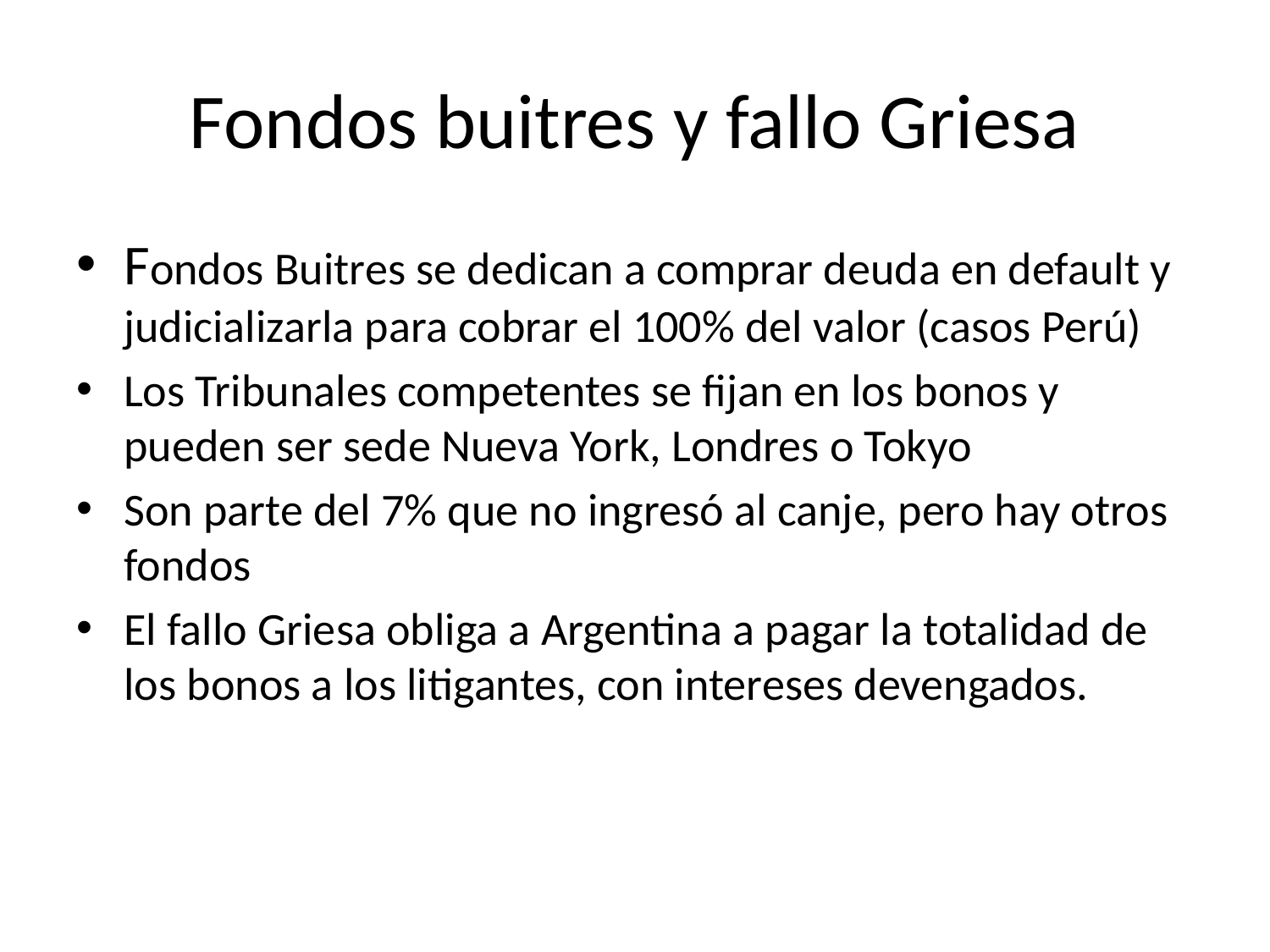

# Fondos buitres y fallo Griesa
Fondos Buitres se dedican a comprar deuda en default y judicializarla para cobrar el 100% del valor (casos Perú)
Los Tribunales competentes se fijan en los bonos y pueden ser sede Nueva York, Londres o Tokyo
Son parte del 7% que no ingresó al canje, pero hay otros fondos
El fallo Griesa obliga a Argentina a pagar la totalidad de los bonos a los litigantes, con intereses devengados.